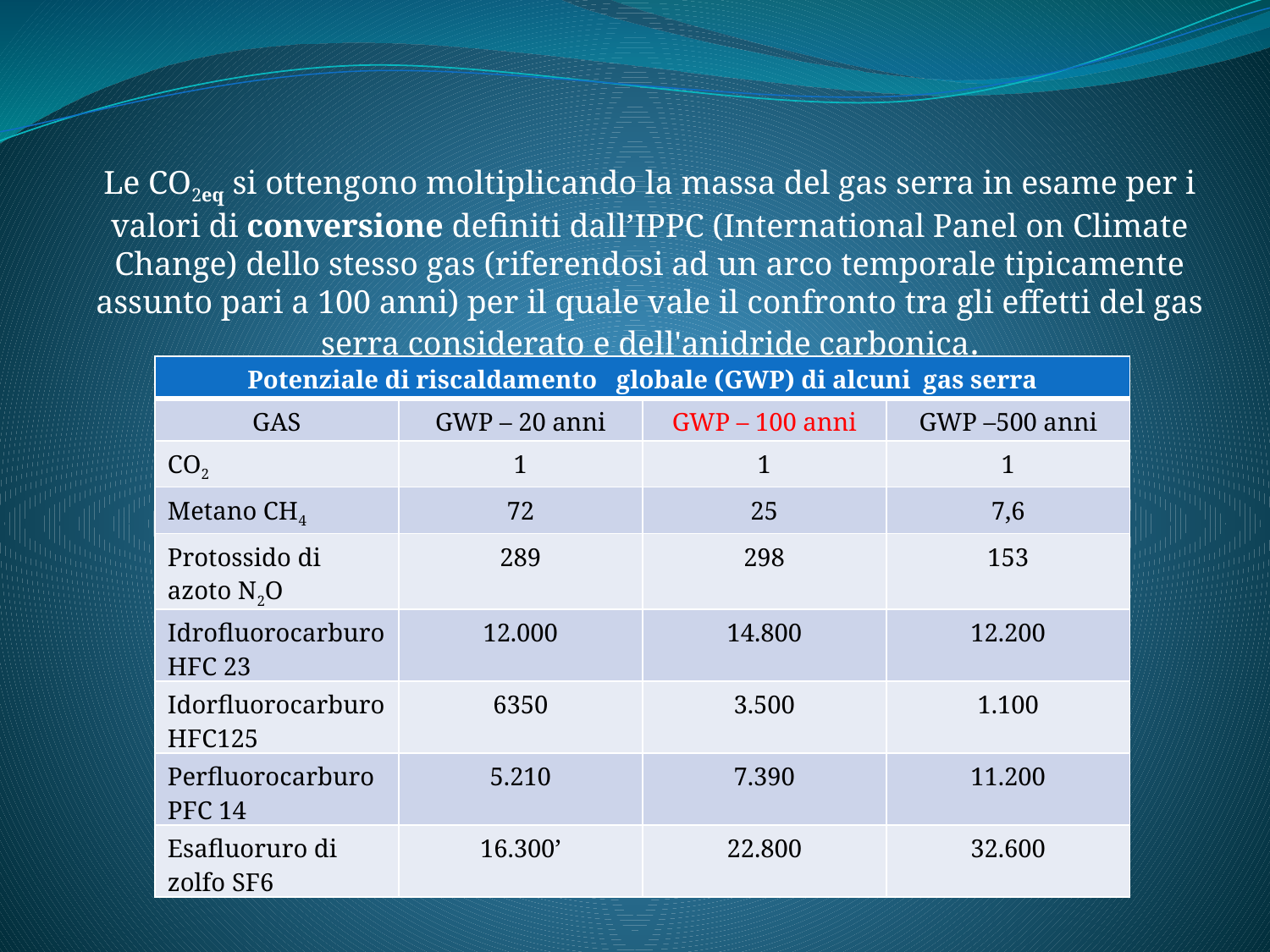

Le CO2eq si ottengono moltiplicando la massa del gas serra in esame per i valori di conversione definiti dall’IPPC (International Panel on Climate Change) dello stesso gas (riferendosi ad un arco temporale tipicamente assunto pari a 100 anni) per il quale vale il confronto tra gli effetti del gas serra considerato e dell'anidride carbonica.
| Potenziale di riscaldamento globale (GWP) di alcuni gas serra |  |  |  |
| --- | --- | --- | --- |
| GAS | GWP – 20 anni | GWP – 100 anni | GWP –500 anni |
| CO2 | 1 | 1 | 1 |
| Metano CH4 | 72 | 25 | 7,6 |
| Protossido di azoto N2O | 289 | 298 | 153 |
| Idrofluorocarburo HFC 23 | 12.000 | 14.800 | 12.200 |
| Idorfluorocarburo HFC125 | 6350 | 3.500 | 1.100 |
| Perfluorocarburo PFC 14 | 5.210 | 7.390 | 11.200 |
| Esafluoruro di zolfo SF6 | 16.300’ | 22.800 | 32.600 |